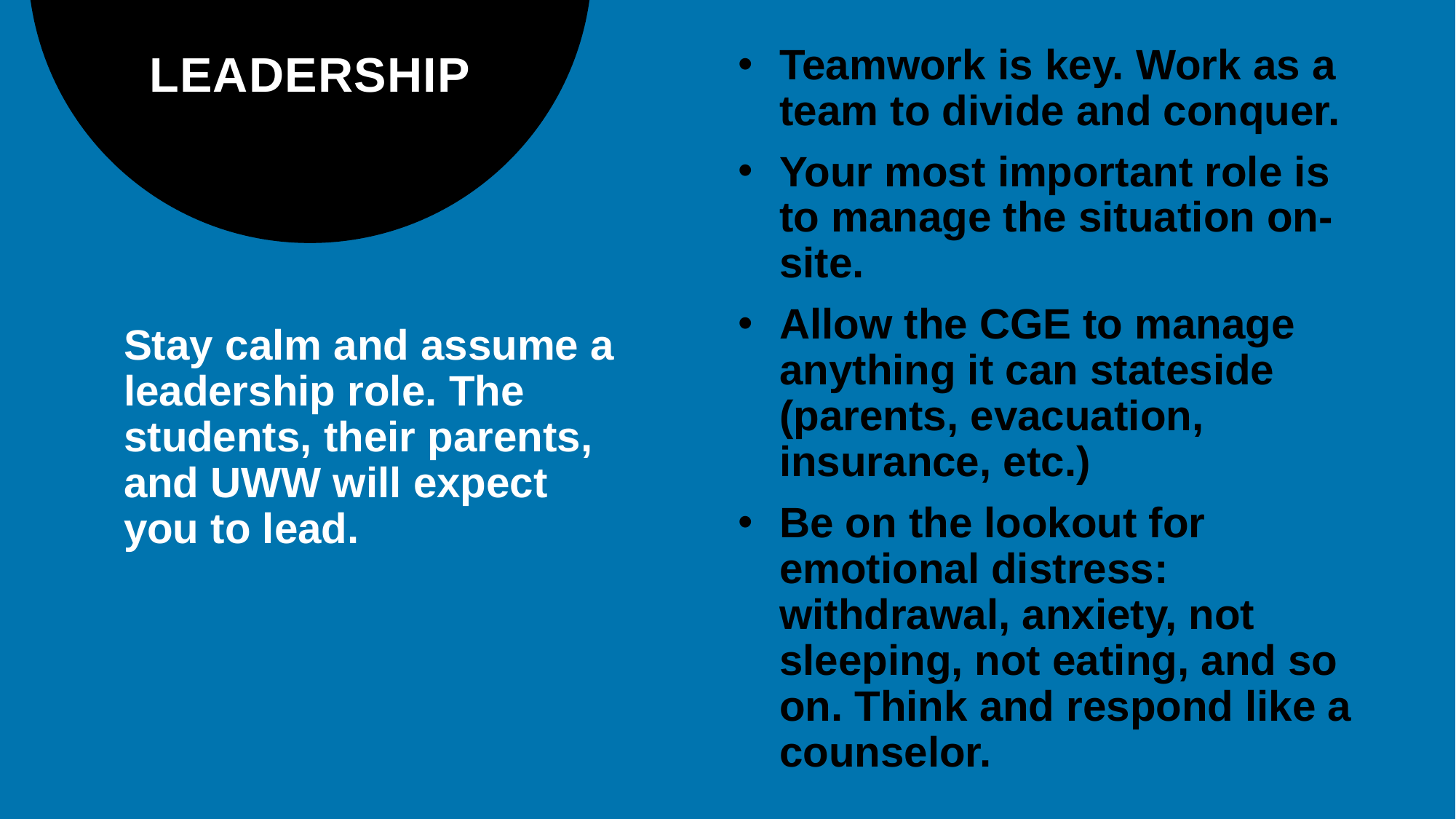

# LEADERSHIP

Teamwork is key. Work as a team to divide and conquer.
Your most important role is to manage the situation on-site.
Allow the CGE to manage anything it can stateside (parents, evacuation, insurance, etc.)
Be on the lookout for emotional distress: withdrawal, anxiety, not sleeping, not eating, and so on. Think and respond like a counselor.

Stay calm and assume a leadership role. The students, their parents, and UWW will expect you to lead.